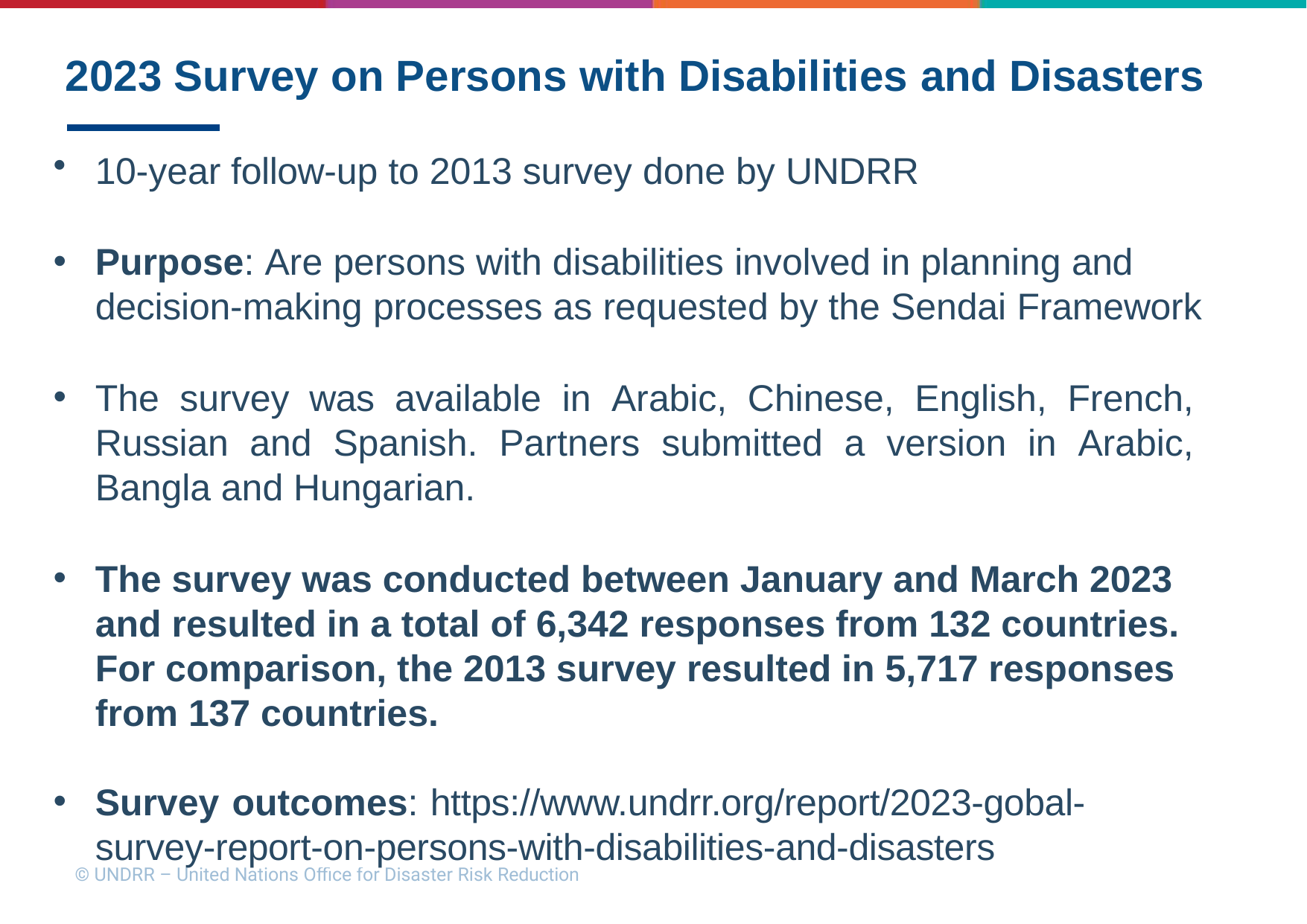

# 2023 Survey on Persons with Disabilities and Disasters
10-year follow-up to 2013 survey done by UNDRR

Purpose: Are persons with disabilities involved in planning and decision-making processes as requested by the Sendai Framework

The survey was available in Arabic, Chinese, English, French, Russian and Spanish. Partners submitted a version in Arabic, Bangla and Hungarian.

The survey was conducted between January and March 2023 and resulted in a total of 6,342 responses from 132 countries. For comparison, the 2013 survey resulted in 5,717 responses from 137 countries.

Survey outcomes: https://www.undrr.org/report/2023-gobal-survey-report-on-persons-with-disabilities-and-disasters
© UNDRR – United Nations Office for Disaster Risk Reduction